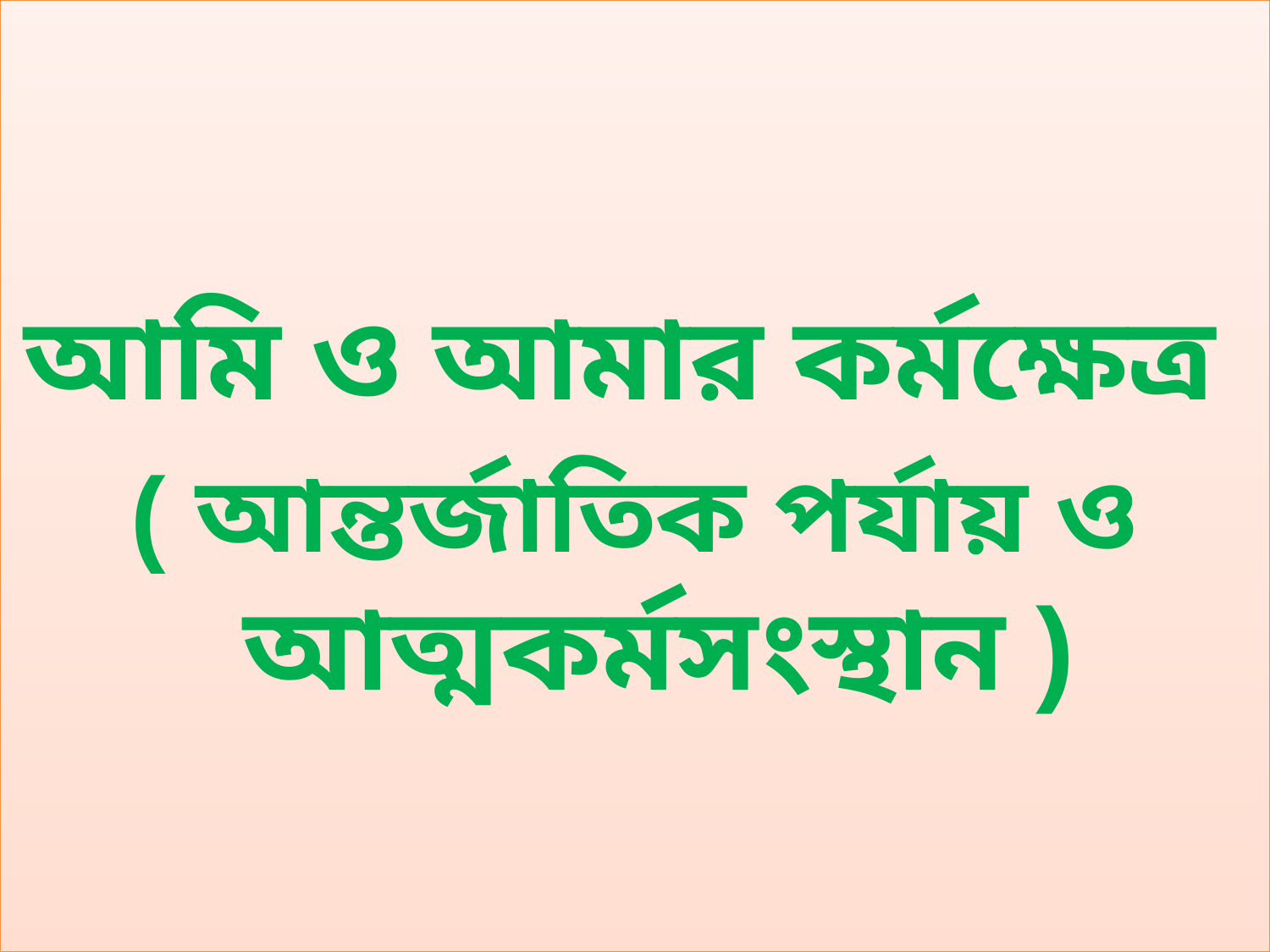

আমি ও আমার কর্মক্ষেত্র
( আন্তর্জাতিক পর্যায় ও আত্মকর্মসংস্থান )